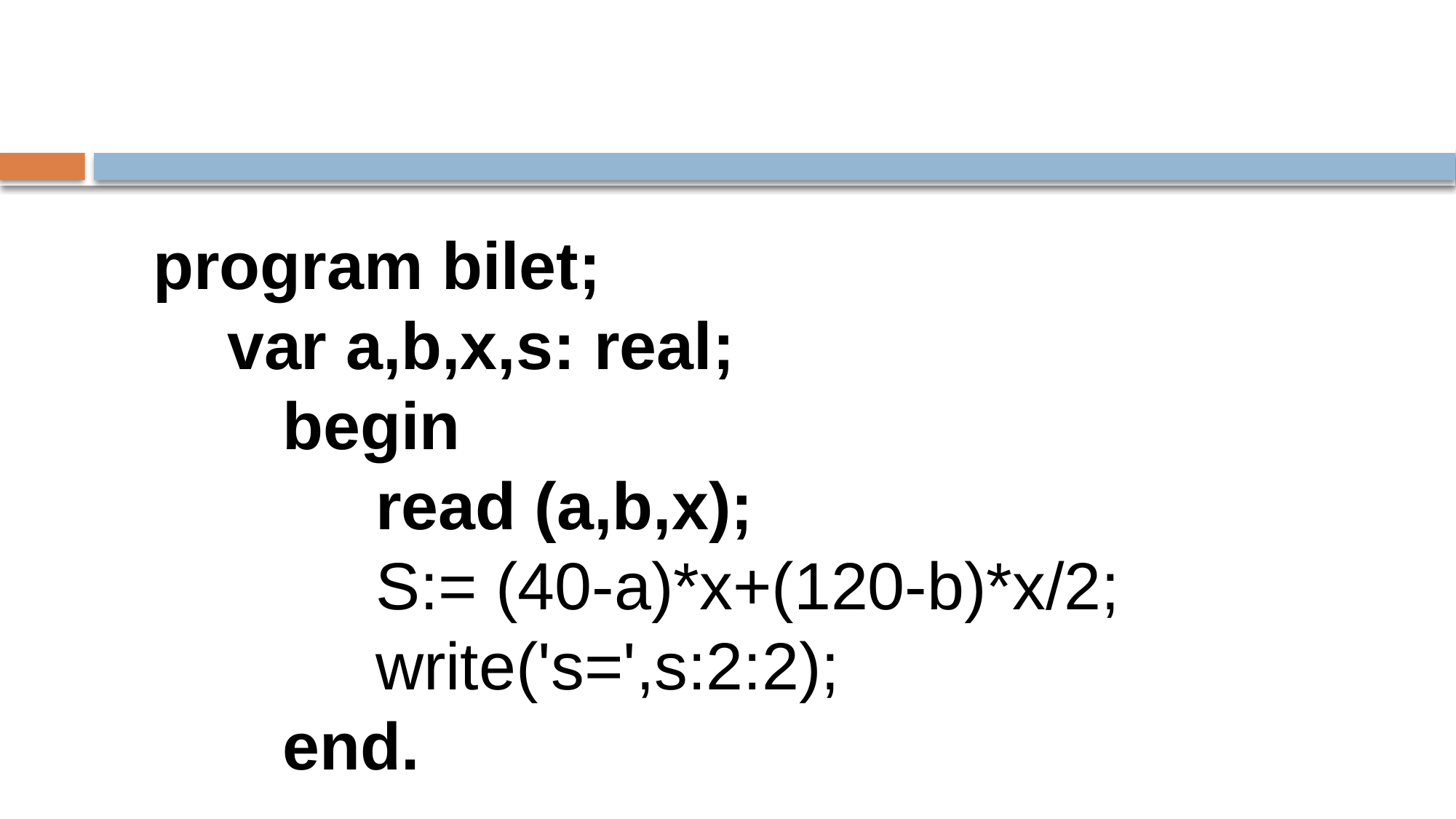

program bilet;
    var a,b,x,s: real;
       begin
            read (a,b,x);
            S:= (40-a)*x+(120-b)*x/2;
            write('s=',s:2:2);
       end.